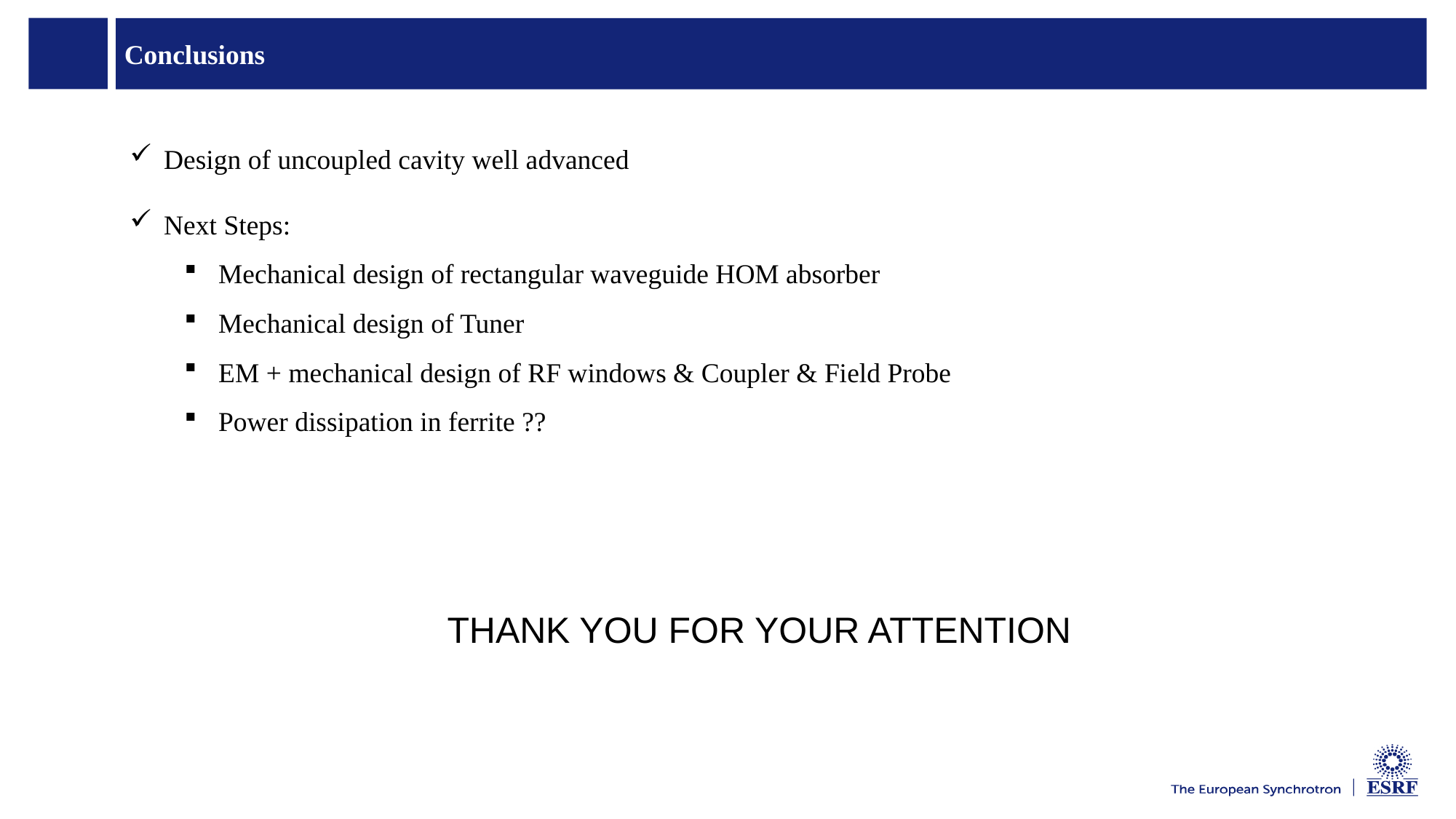

# Conclusions
Design of uncoupled cavity well advanced
Next Steps:
Mechanical design of rectangular waveguide HOM absorber
Mechanical design of Tuner
EM + mechanical design of RF windows & Coupler & Field Probe
Power dissipation in ferrite ??

THANK YOU FOR YOUR ATTENTION